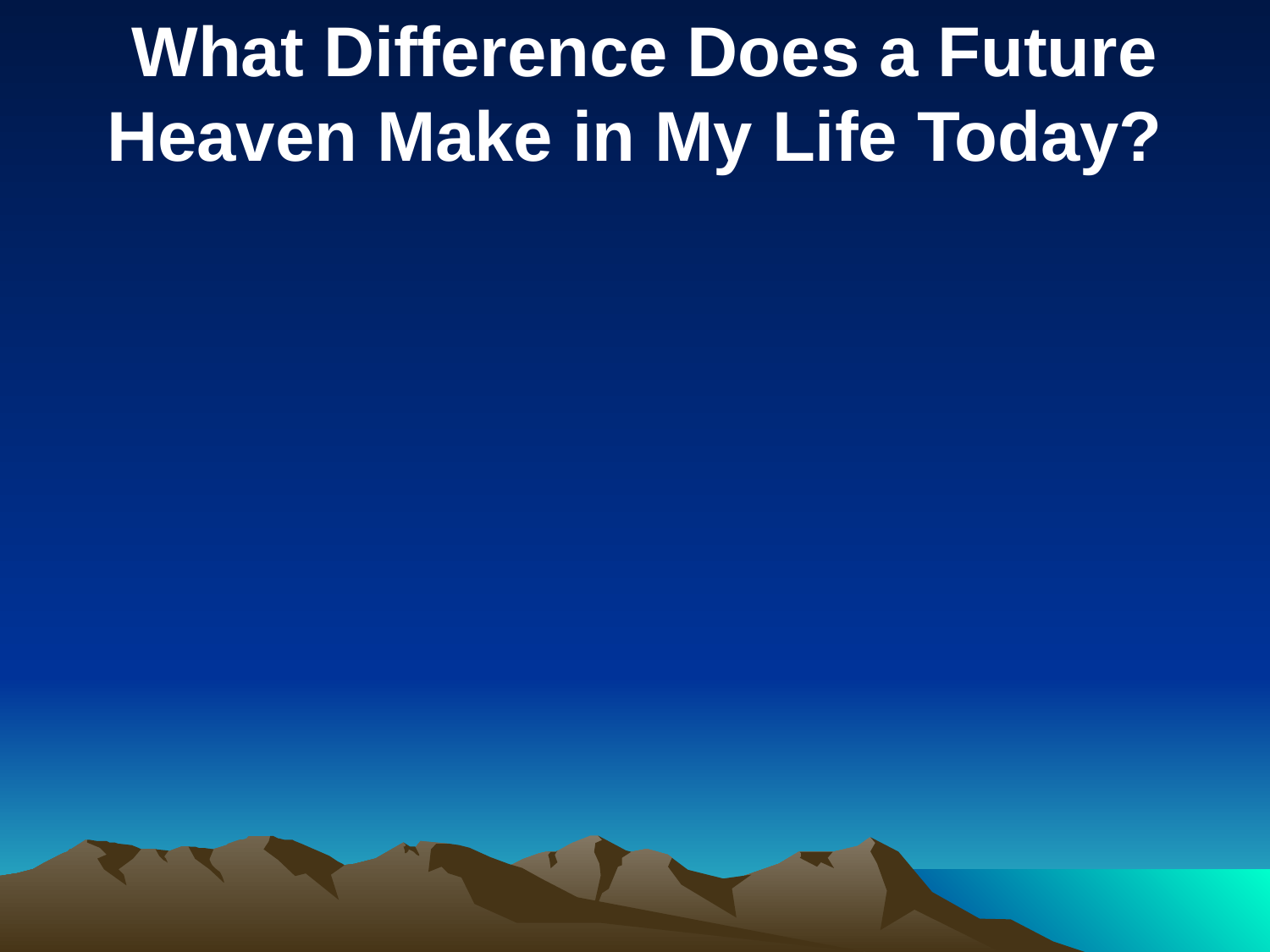

What Difference Does a Future Heaven Make in My Life Today?